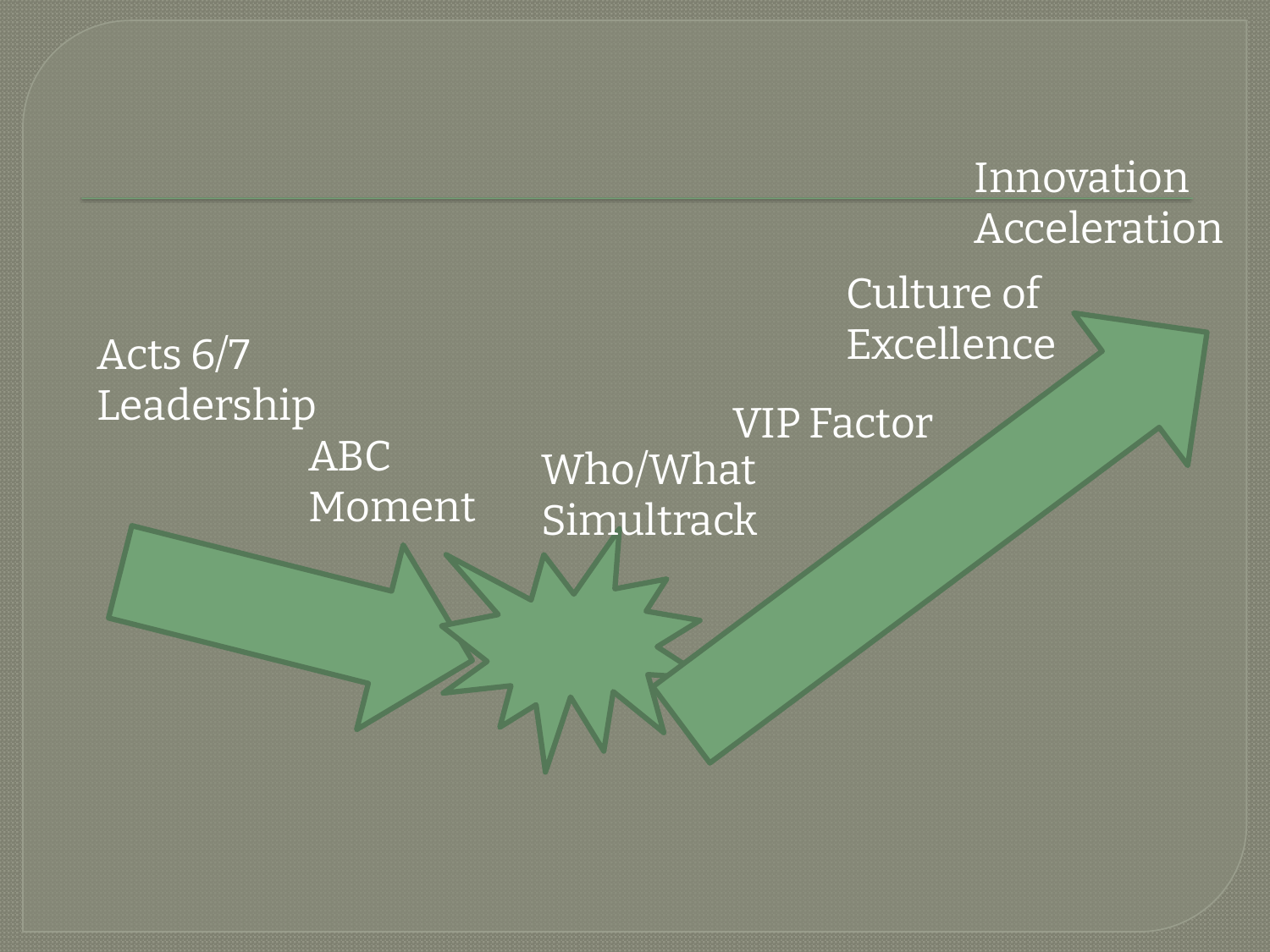

Innovation Acceleration
Culture of Excellence
Acts 6/7 Leadership
VIP Factor
ABC Moment

Who/What Simultrack